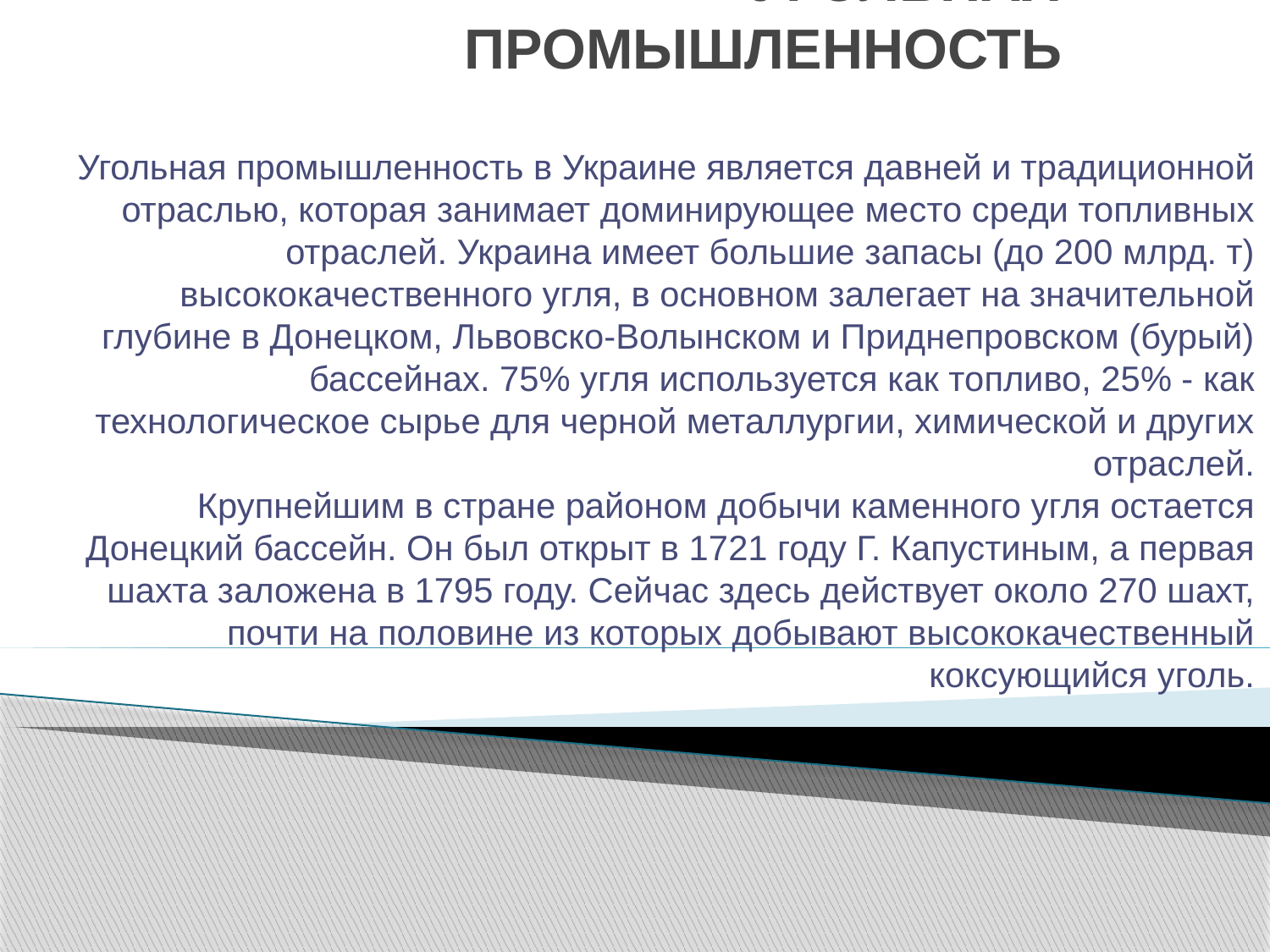

# УГОЛЬНАЯ ПРОМЫШЛЕННОСТЬ
Угольная промышленность в Украине является давней и традиционной отраслью, которая занимает доминирующее место среди топливных отраслей. Украина имеет большие запасы (до 200 млрд. т) высококачественного угля, в основном залегает на значительной глубине в Донецком, Львовско-Волынском и Приднепровском (бурый) бассейнах. 75% угля используется как топливо, 25% - как технологическое сырье для черной металлургии, химической и других отраслей.
Крупнейшим в стране районом добычи каменного угля остается Донецкий бассейн. Он был открыт в 1721 году Г. Капустиным, а первая шахта заложена в 1795 году. Сейчас здесь действует около 270 шахт, почти на половине из которых добывают высококачественный коксующийся уголь.